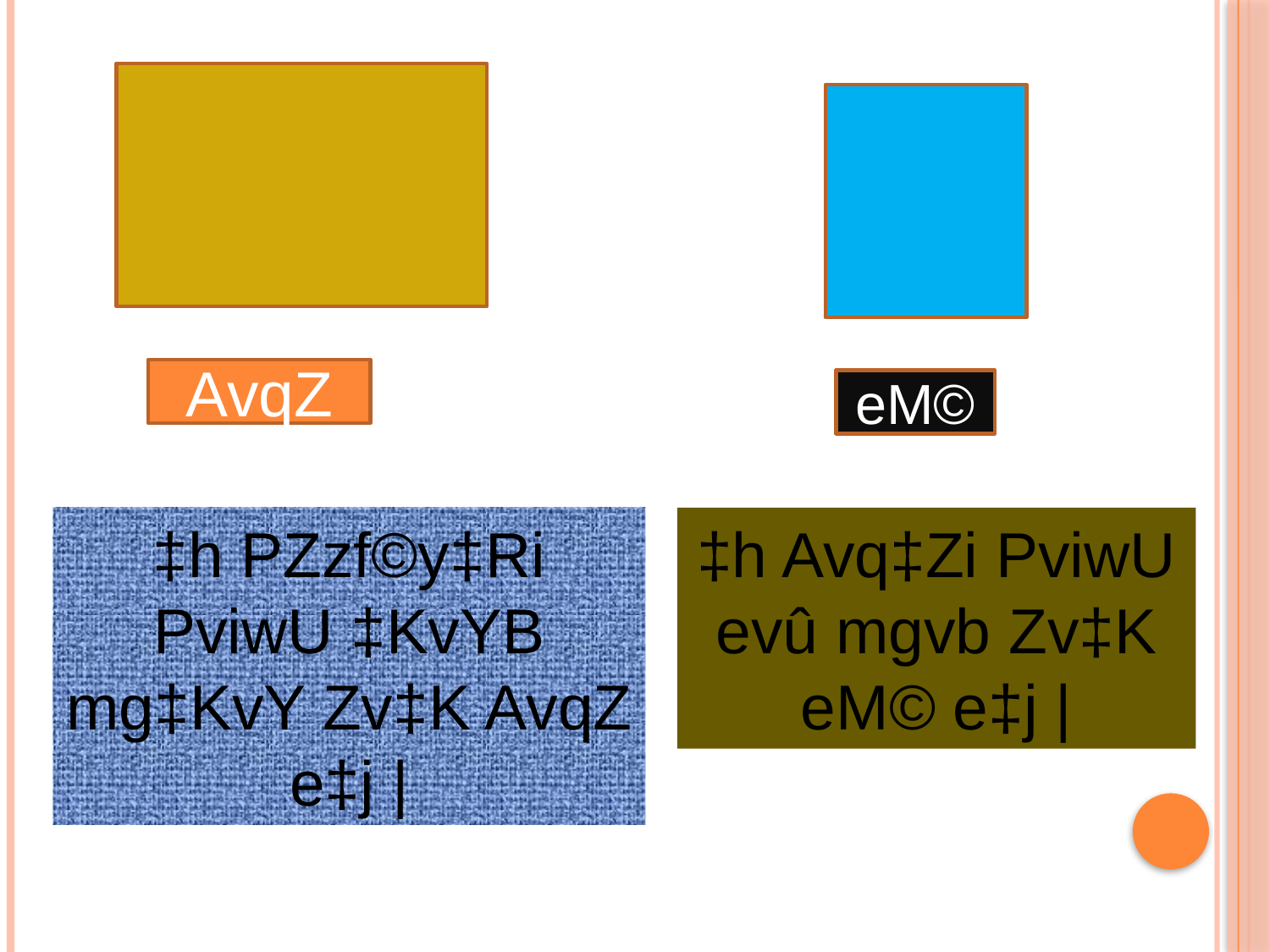

AvqZ
eM©
‡h PZzf©y‡Ri PviwU ‡KvYB mg‡KvY Zv‡K AvqZ e‡j |
‡h Avq‡Zi PviwU evû mgvb Zv‡K eM© e‡j |